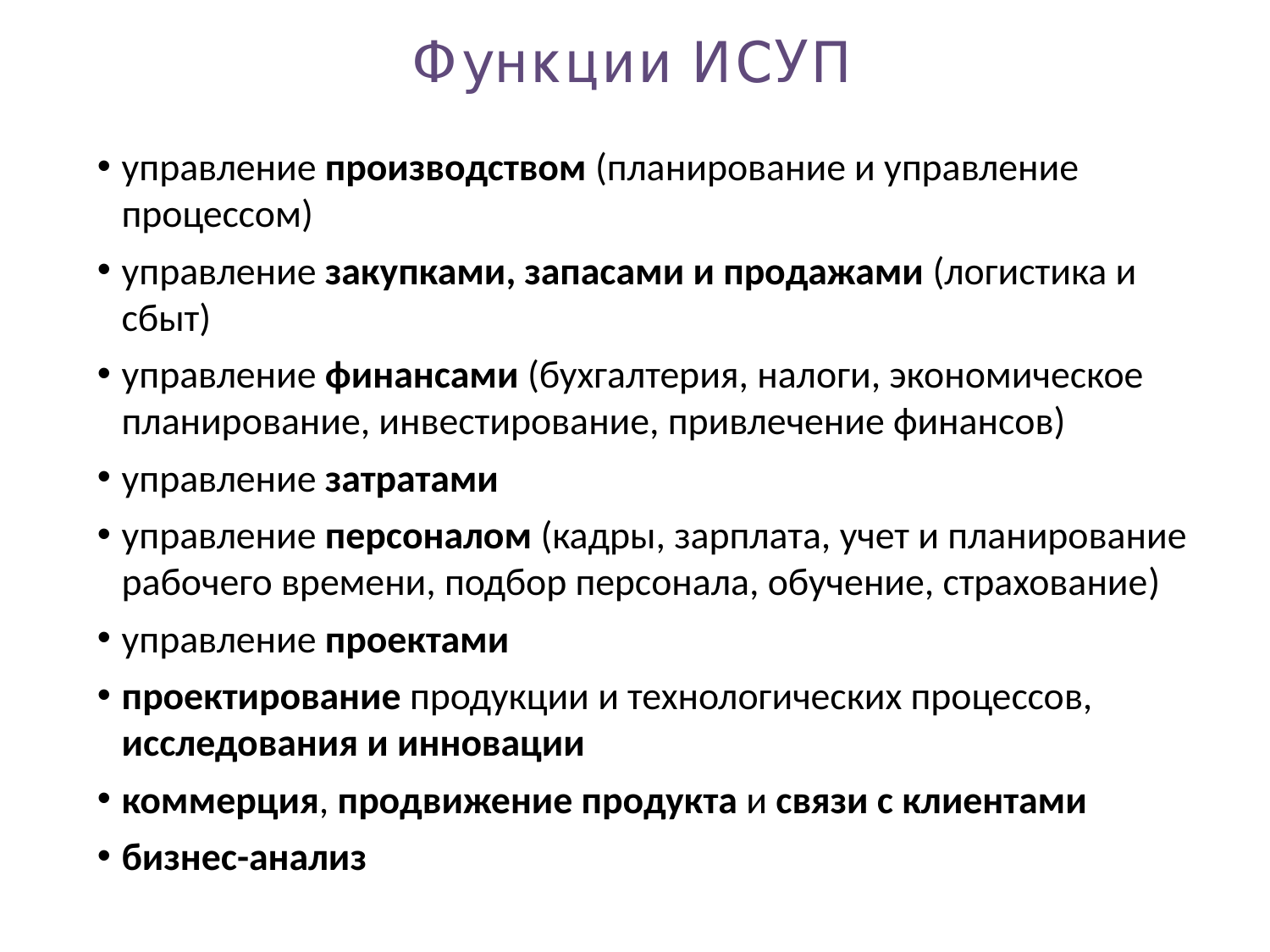

# Функции ИСУП
управление производством (планирование и управление процессом)
управление закупками, запасами и продажами (логистика и сбыт)
управление финансами (бухгалтерия, налоги, экономическое планирование, инвестирование, привлечение финансов)
управление затратами
управление персоналом (кадры, зарплата, учет и планирование рабочего времени, подбор персонала, обучение, страхование)
управление проектами
проектирование продукции и технологических процессов, исследования и инновации
коммерция, продвижение продукта и связи с клиентами
бизнес-анализ